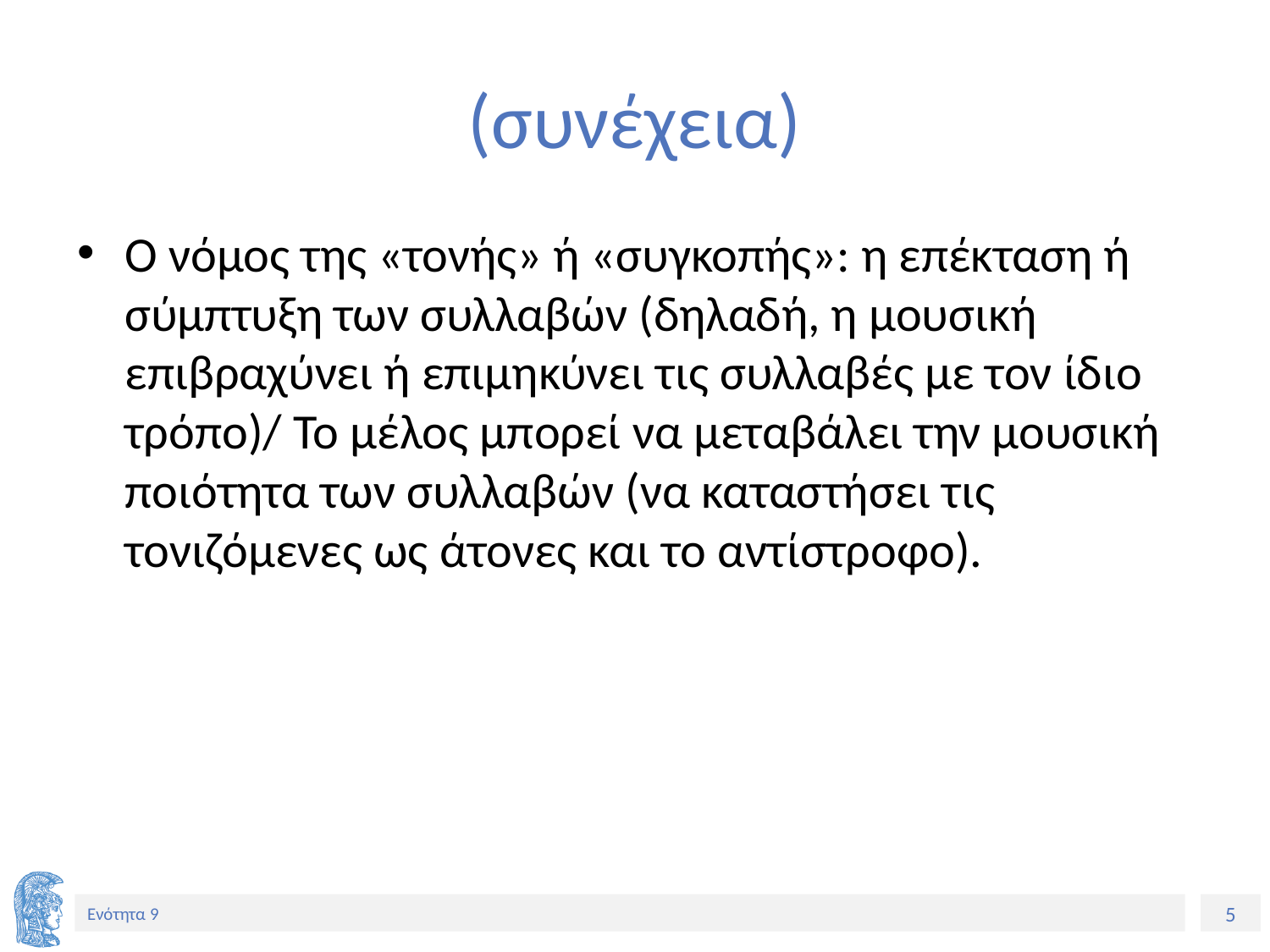

# (συνέχεια)
Ο νόμος της «τονής» ή «συγκοπής»: η επέκταση ή σύμπτυξη των συλλαβών (δηλαδή, η μουσική επιβραχύνει ή επιμηκύνει τις συλλαβές με τον ίδιο τρόπο)/ Το μέλος μπορεί να μεταβάλει την μουσική ποιότητα των συλλαβών (να καταστήσει τις τονιζόμενες ως άτονες και το αντίστροφο).